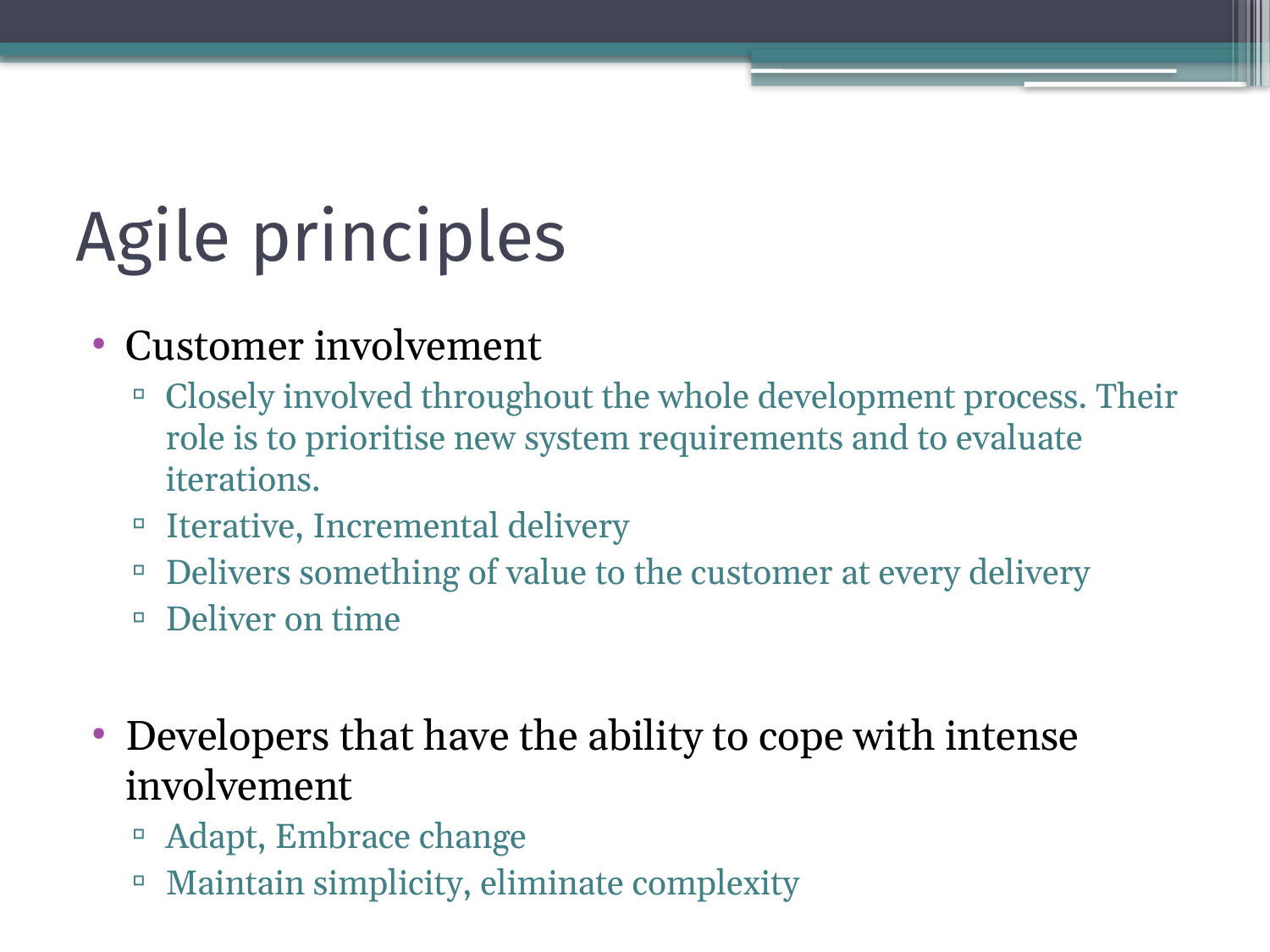

# Agile principles
Customer involvement
Closely involved throughout the whole development process. Their role is to prioritise new system requirements and to evaluate iterations.
Iterative, Incremental delivery
Delivers something of value to the customer at every delivery
Deliver on time

Developers that have the ability to cope with intense involvement
Adapt, Embrace change
Maintain simplicity, eliminate complexity